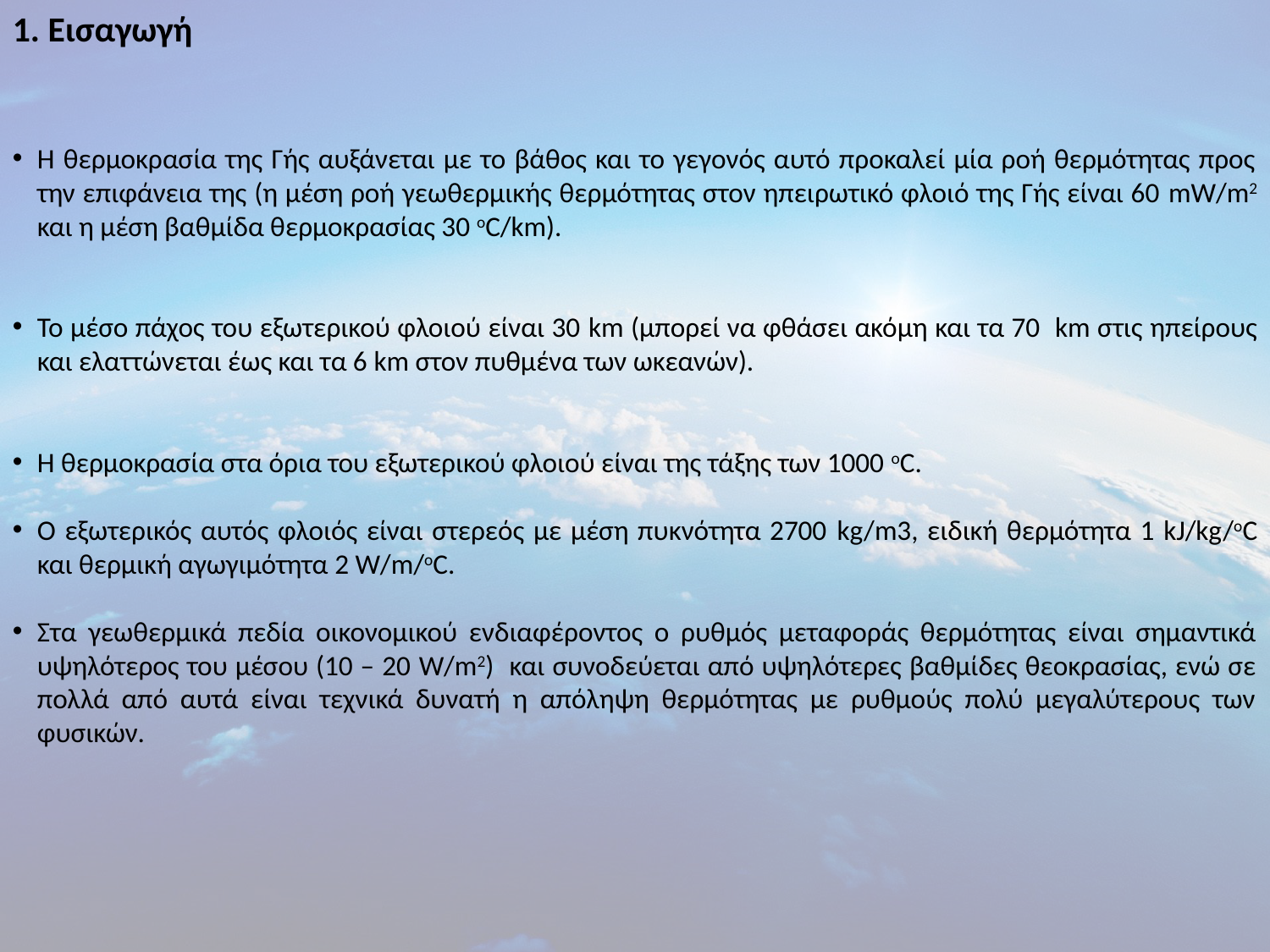

1. Εισαγωγή
Η θερμοκρασία της Γής αυξάνεται με το βάθος και το γεγονός αυτό προκαλεί μία ροή θερμότητας προς την επιφάνεια της (η μέση ροή γεωθερμικής θερμότητας στον ηπειρωτικό φλοιό της Γής είναι 60 mW/m2 και η μέση βαθμίδα θερμοκρασίας 30 oC/km).

Το μέσο πάχος του εξωτερικού φλοιού είναι 30 km (μπορεί να φθάσει ακόμη και τα 70  km στις ηπείρους και ελαττώνεται έως και τα 6 km στον πυθμένα των ωκεανών).

Η θερμοκρασία στα όρια του εξωτερικού φλοιού είναι της τάξης των 1000 oC.

Ο εξωτερικός αυτός φλοιός είναι στερεός με μέση πυκνότητα 2700 kg/m3, ειδική θερμότητα 1 kJ/kg/oC και θερμική αγωγιμότητα 2 W/m/oC.

Στα γεωθερμικά πεδία οικονομικού ενδιαφέροντος ο ρυθμός μεταφοράς θερμότητας είναι σημαντικά υψηλότερος του μέσου (10 – 20 W/m2)  και συνοδεύεται από υψηλότερες βαθμίδες θεοκρασίας, ενώ σε πολλά από αυτά είναι τεχνικά δυνατή η απόληψη θερμότητας με ρυθμούς πολύ μεγαλύτερους των φυσικών.